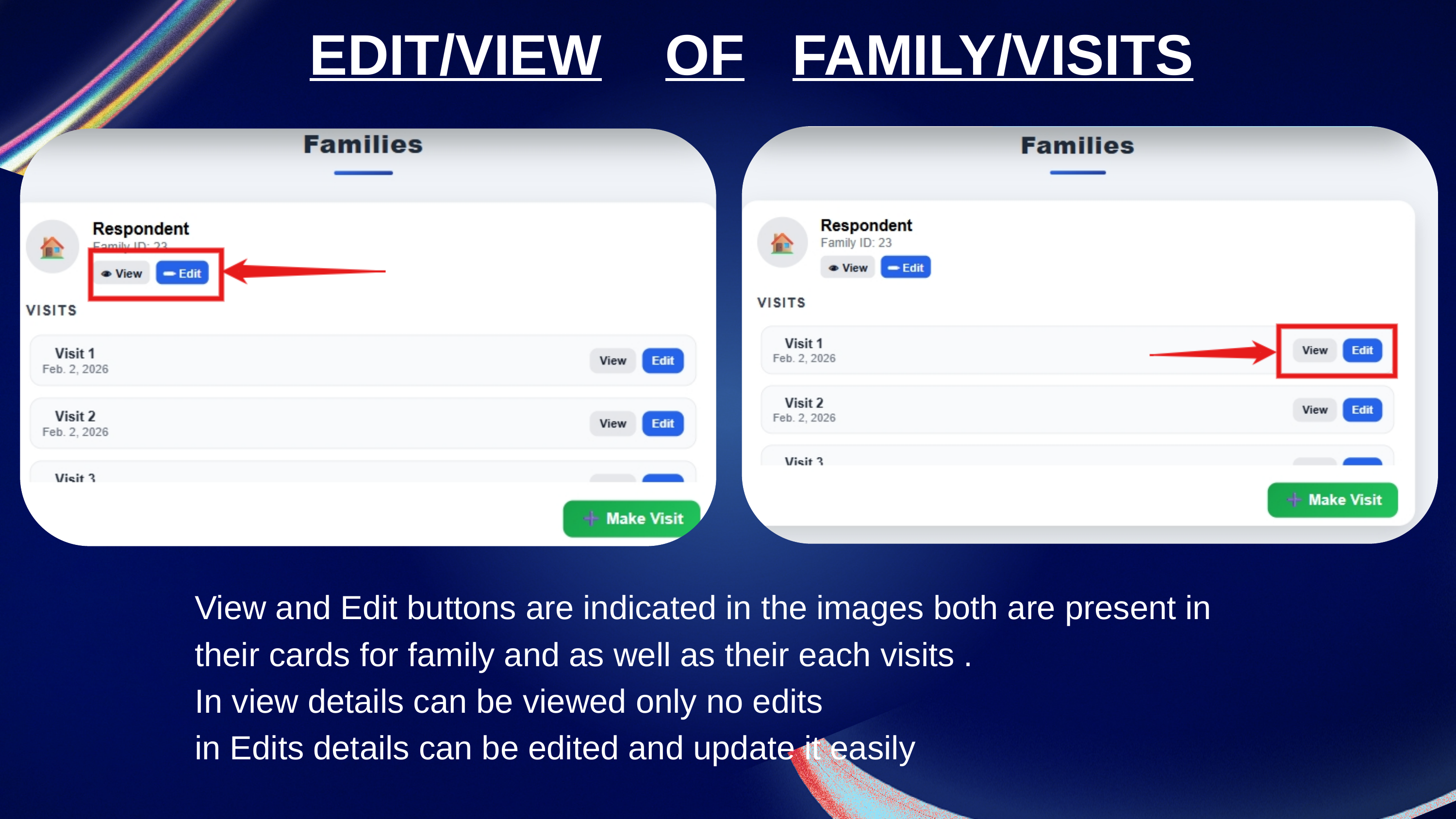

EDIT/VIEW    OF   FAMILY/VISITS

View and Edit buttons are indicated in the images both are present in their cards for family and as well as their each visits .
In view details can be viewed only no edits
in Edits details can be edited and update it easily